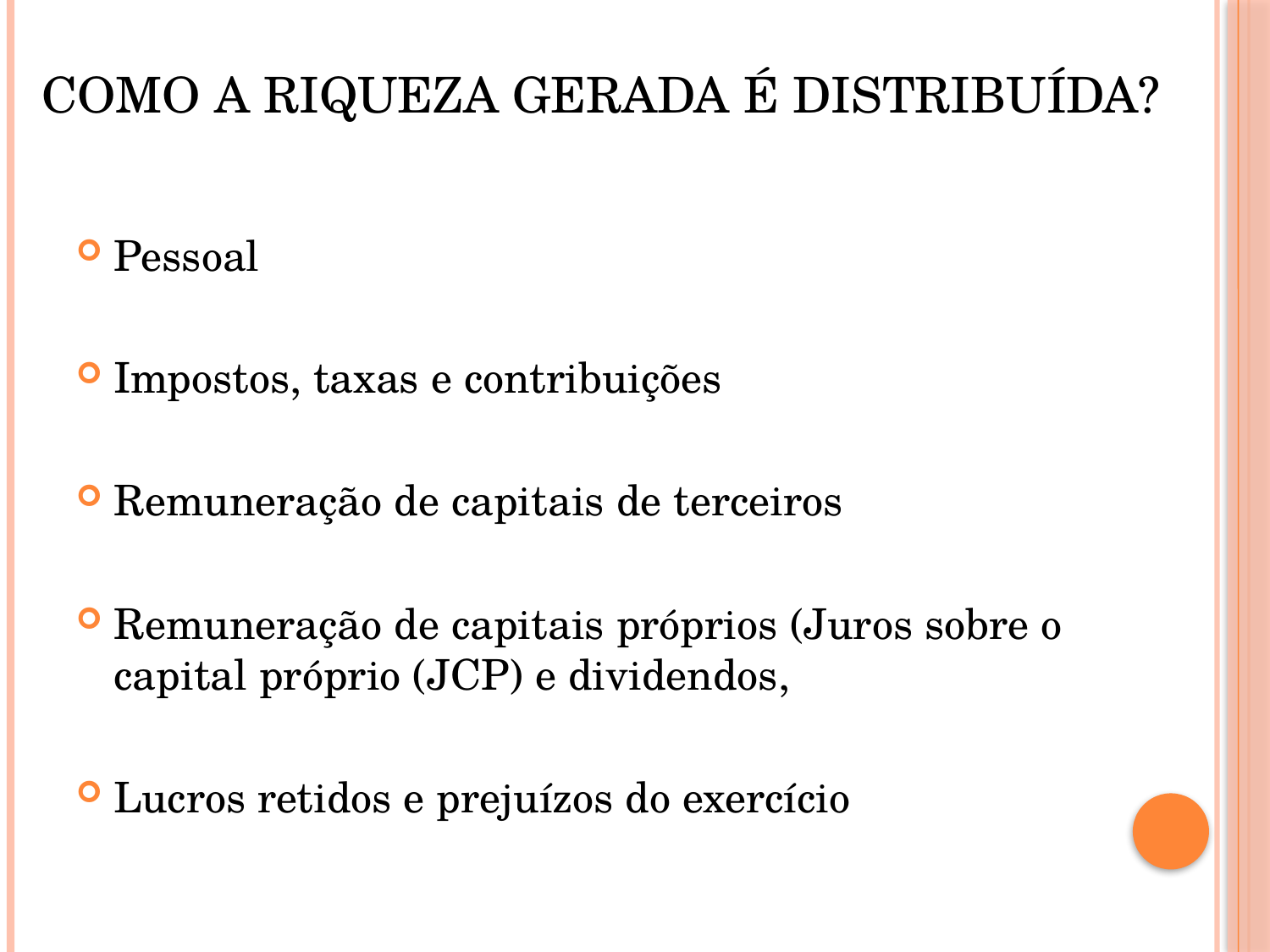

COMO A RIQUEZA GERADA É DISTRIBUÍDA?
Pessoal

Impostos, taxas e contribuições

Remuneração de capitais de terceiros

Remuneração de capitais próprios (Juros sobre o capital próprio (JCP) e dividendos,

Lucros retidos e prejuízos do exercício